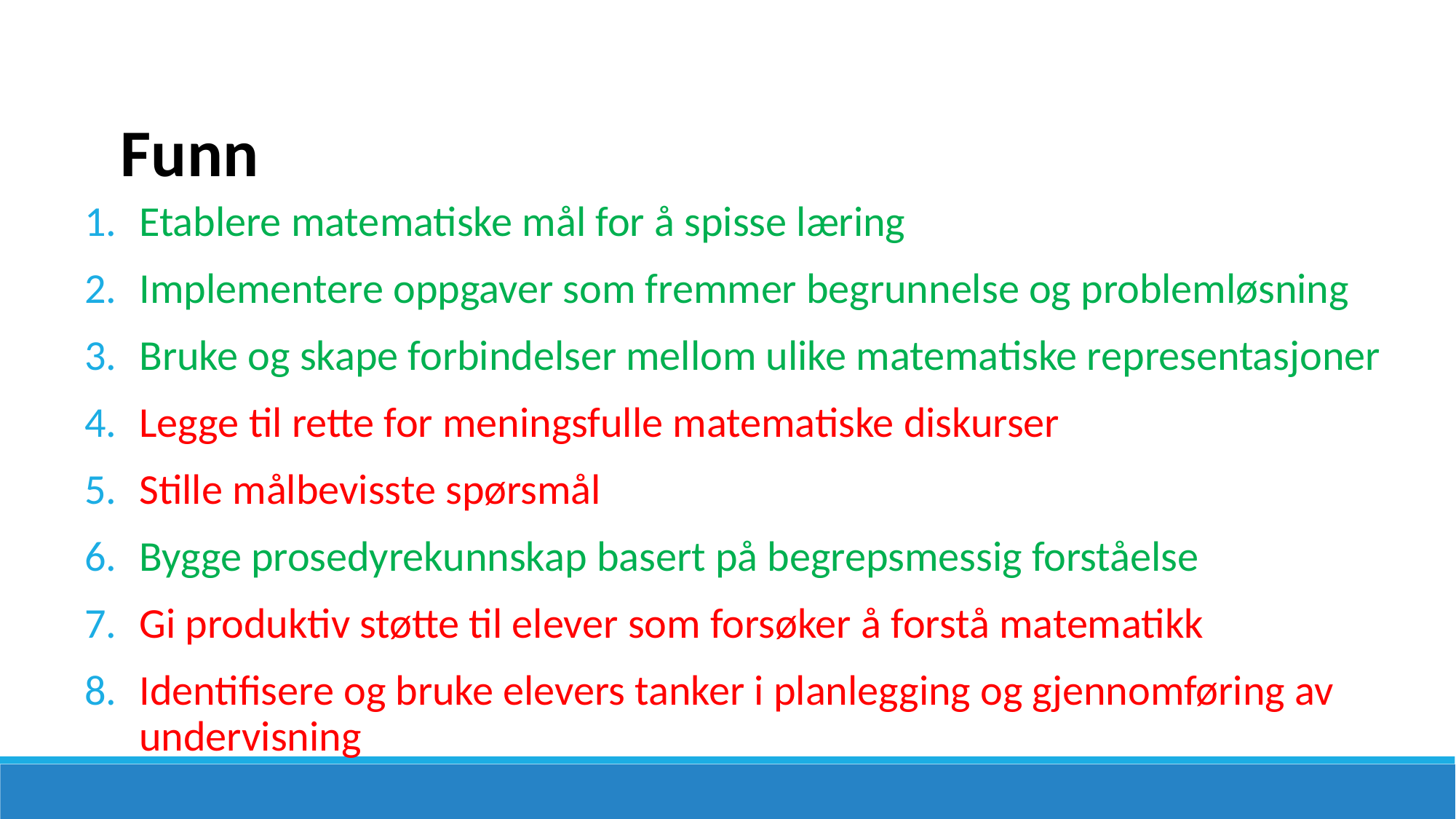

Funn
Etablere matematiske mål for å spisse læring
Implementere oppgaver som fremmer begrunnelse og problemløsning
Bruke og skape forbindelser mellom ulike matematiske representasjoner
Legge til rette for meningsfulle matematiske diskurser
Stille målbevisste spørsmål
Bygge prosedyrekunnskap basert på begrepsmessig forståelse
Gi produktiv støtte til elever som forsøker å forstå matematikk
Identifisere og bruke elevers tanker i planlegging og gjennomføring av undervisning